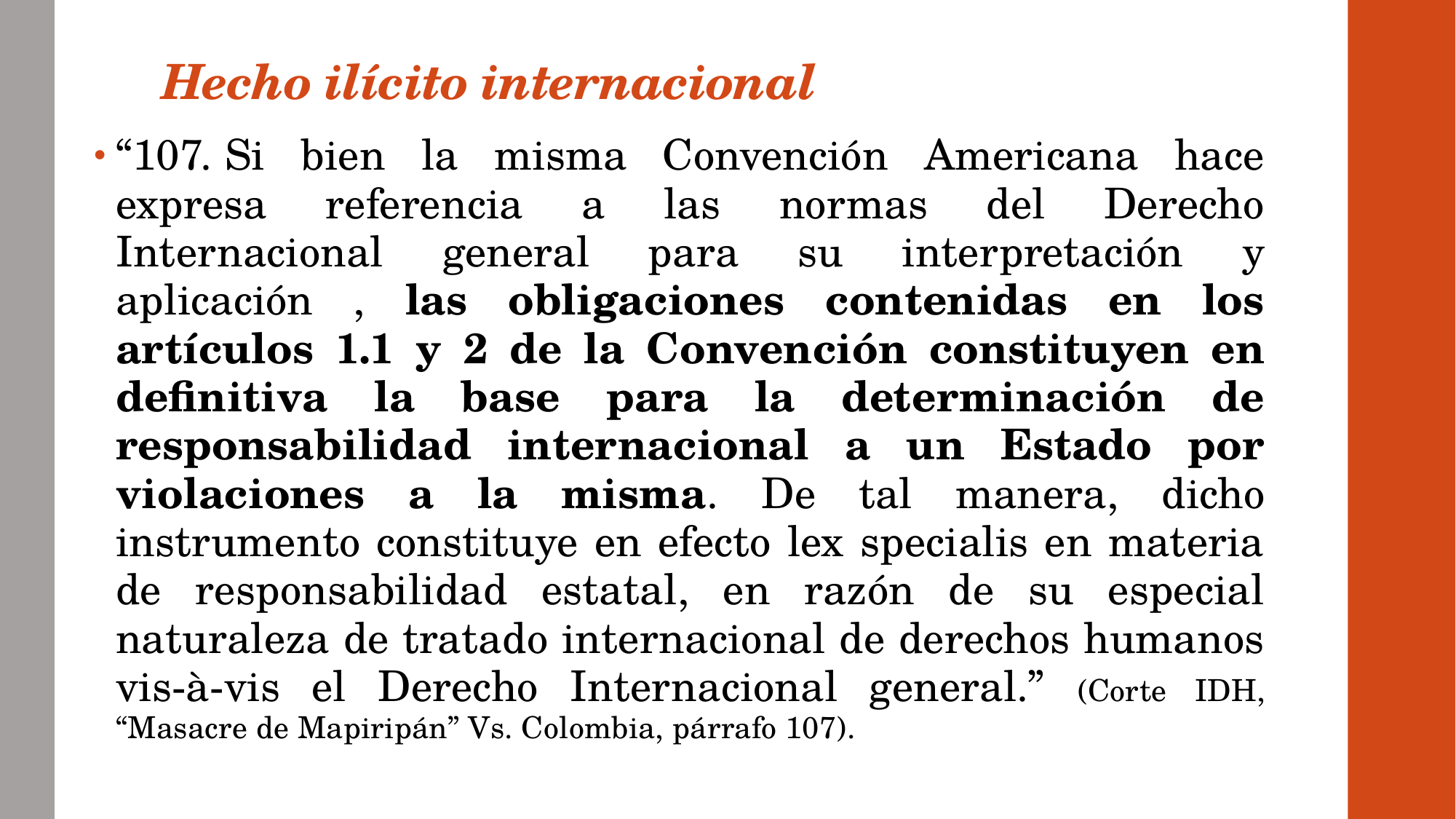

# Hecho ilícito internacional
“107.	Si bien la misma Convención Americana hace expresa referencia a las normas del Derecho Internacional general para su interpretación y aplicación , las obligaciones contenidas en los artículos 1.1 y 2 de la Convención constituyen en definitiva la base para la determinación de responsabilidad internacional a un Estado por violaciones a la misma. De tal manera, dicho instrumento constituye en efecto lex specialis en materia de responsabilidad estatal, en razón de su especial naturaleza de tratado internacional de derechos humanos vis-à-vis el Derecho Internacional general.” (Corte IDH, “Masacre de Mapiripán” Vs. Colombia, párrafo 107).